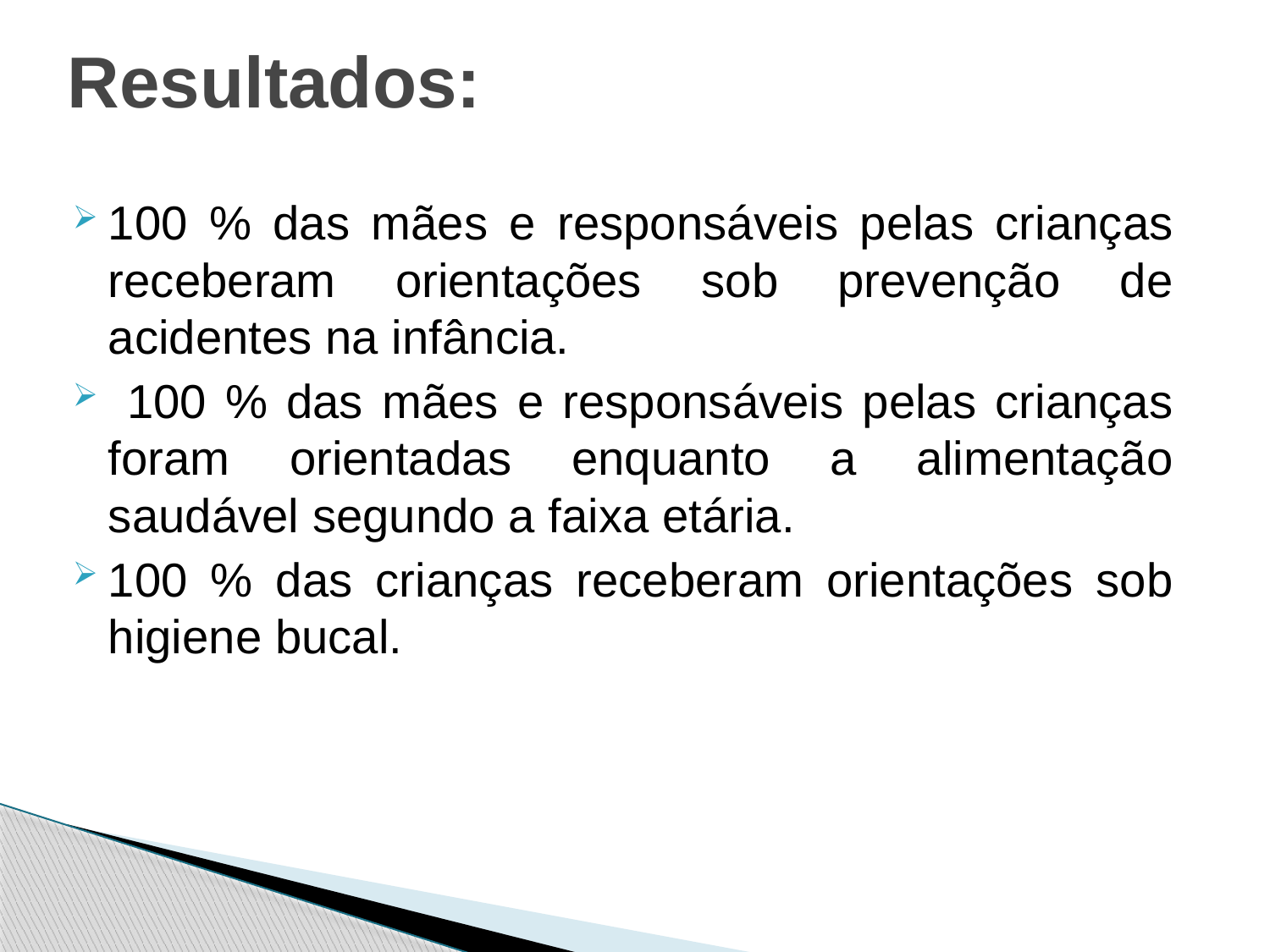

# Resultados:
100 % das mães e responsáveis pelas crianças receberam orientações sob prevenção de acidentes na infância.
 100 % das mães e responsáveis pelas crianças foram orientadas enquanto a alimentação saudável segundo a faixa etária.
100 % das crianças receberam orientações sob higiene bucal.